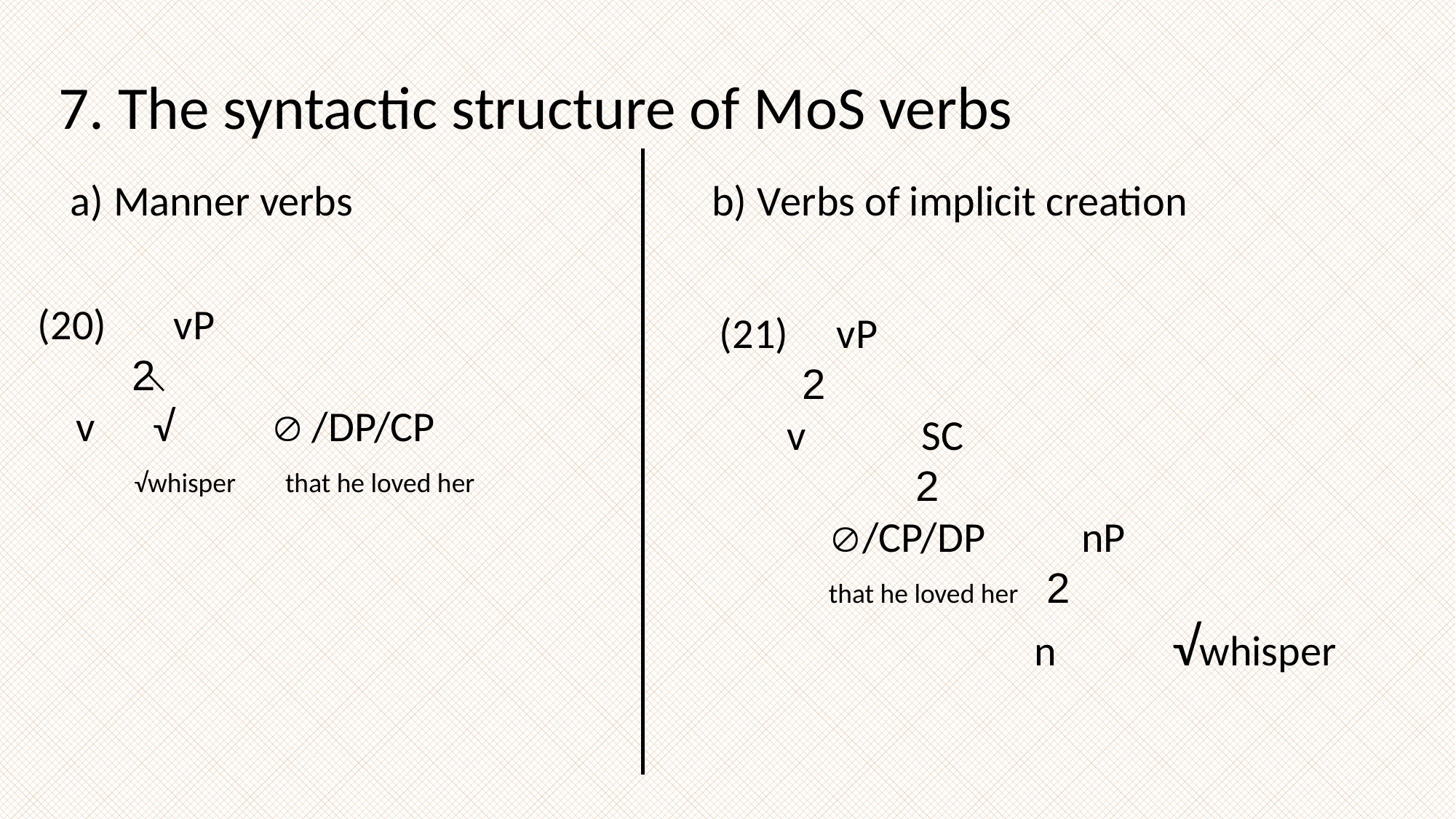

7. The syntactic structure of MoS verbs

a) Manner verbs
b) Verbs of implicit creation
(20)       vP
        2
    v      √          ∅/DP/CP
          √whisper        that he loved her
     vP
       2
       v            SC
	         2
	∅/CP/DP          nP
	that he loved her	2
		          n            √whisper